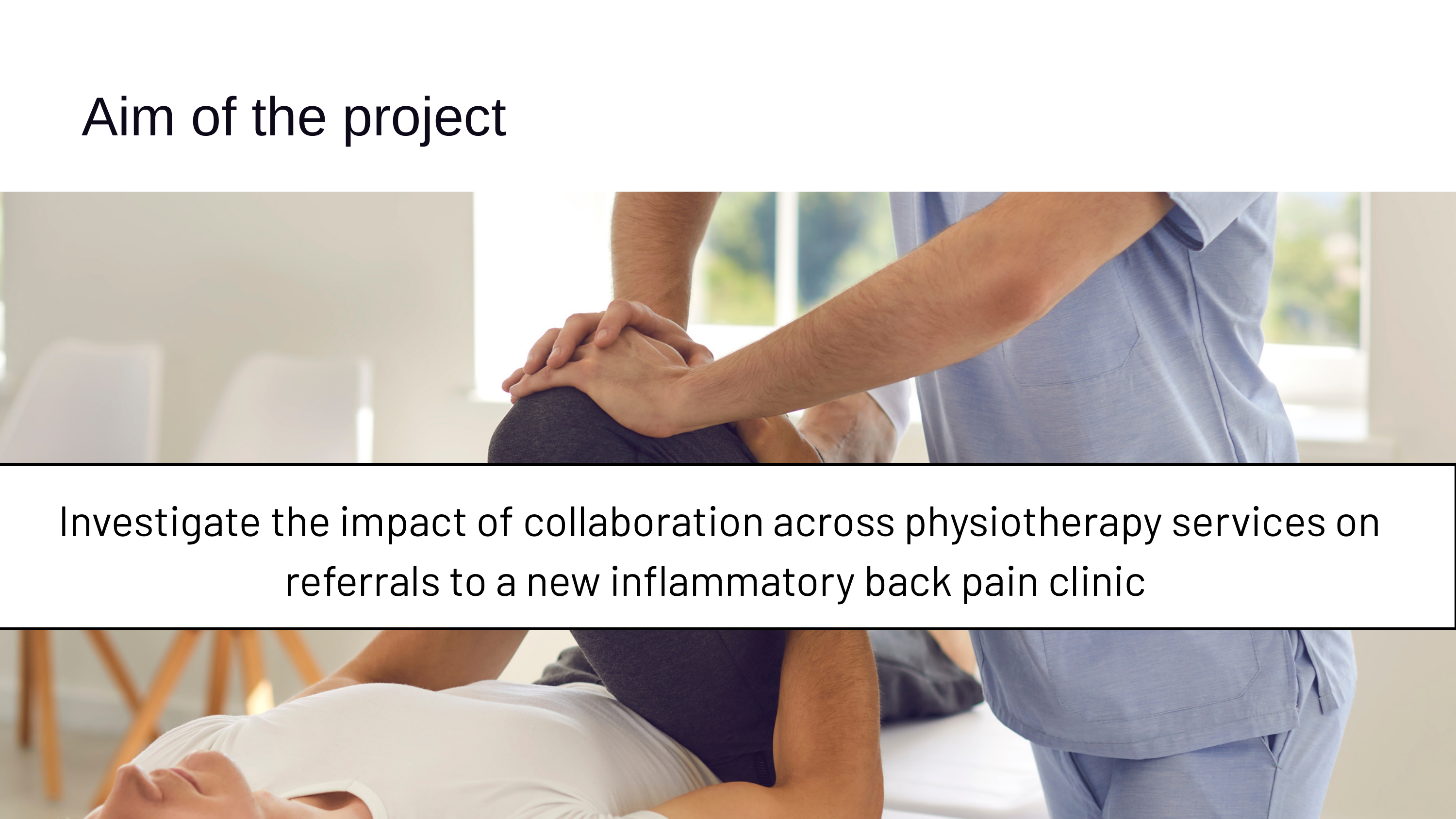

Aim of the project

Investigate the impact of collaboration across physiotherapy services on referrals to a new inflammatory back pain clinic